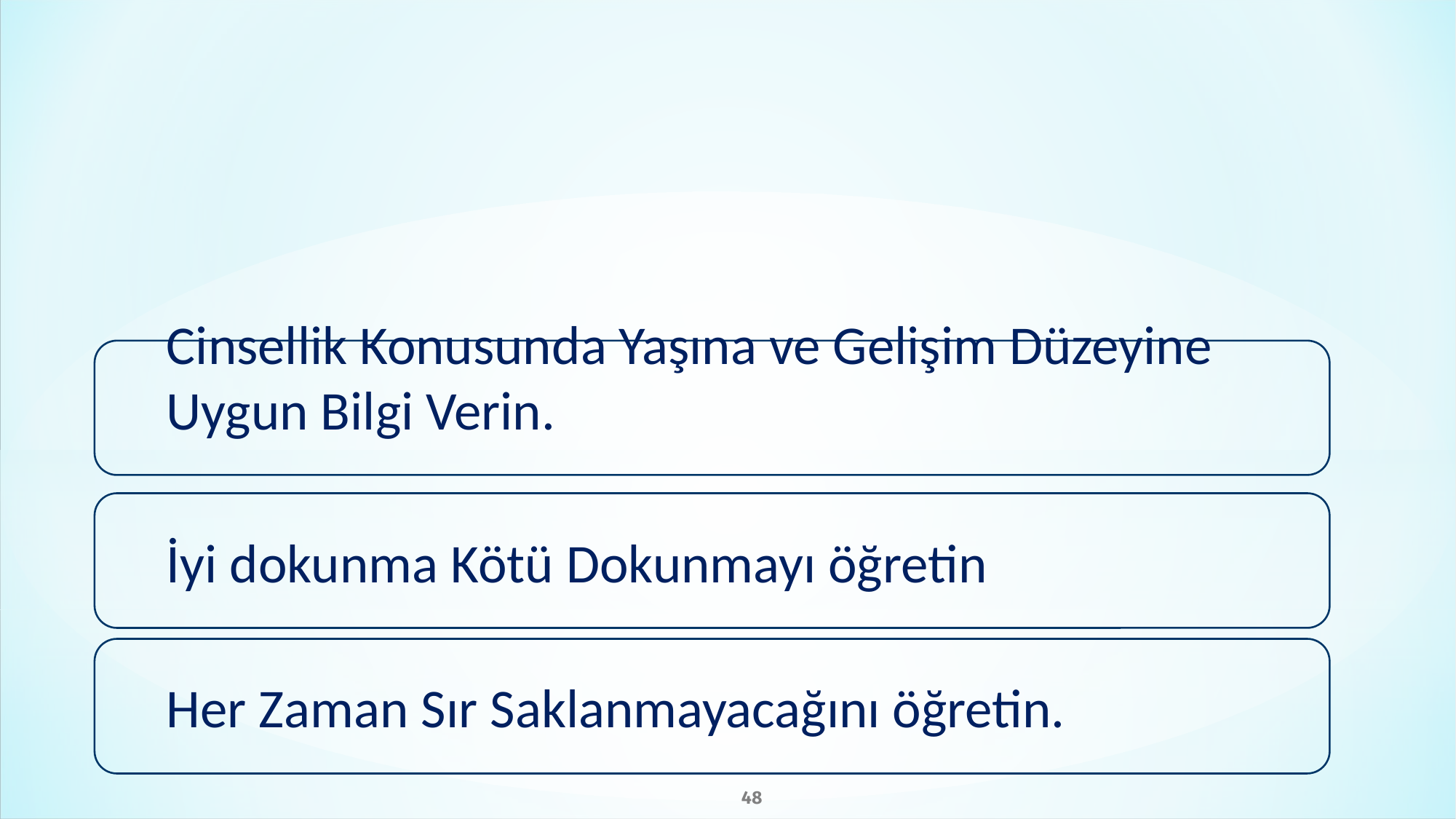

Cinsellik Konusunda Yaşına ve Gelişim Düzeyine Uygun Bilgi Verin.

İyi dokunma Kötü Dokunmayı öğretin
Her Zaman Sır Saklanmayacağını öğretin.
48